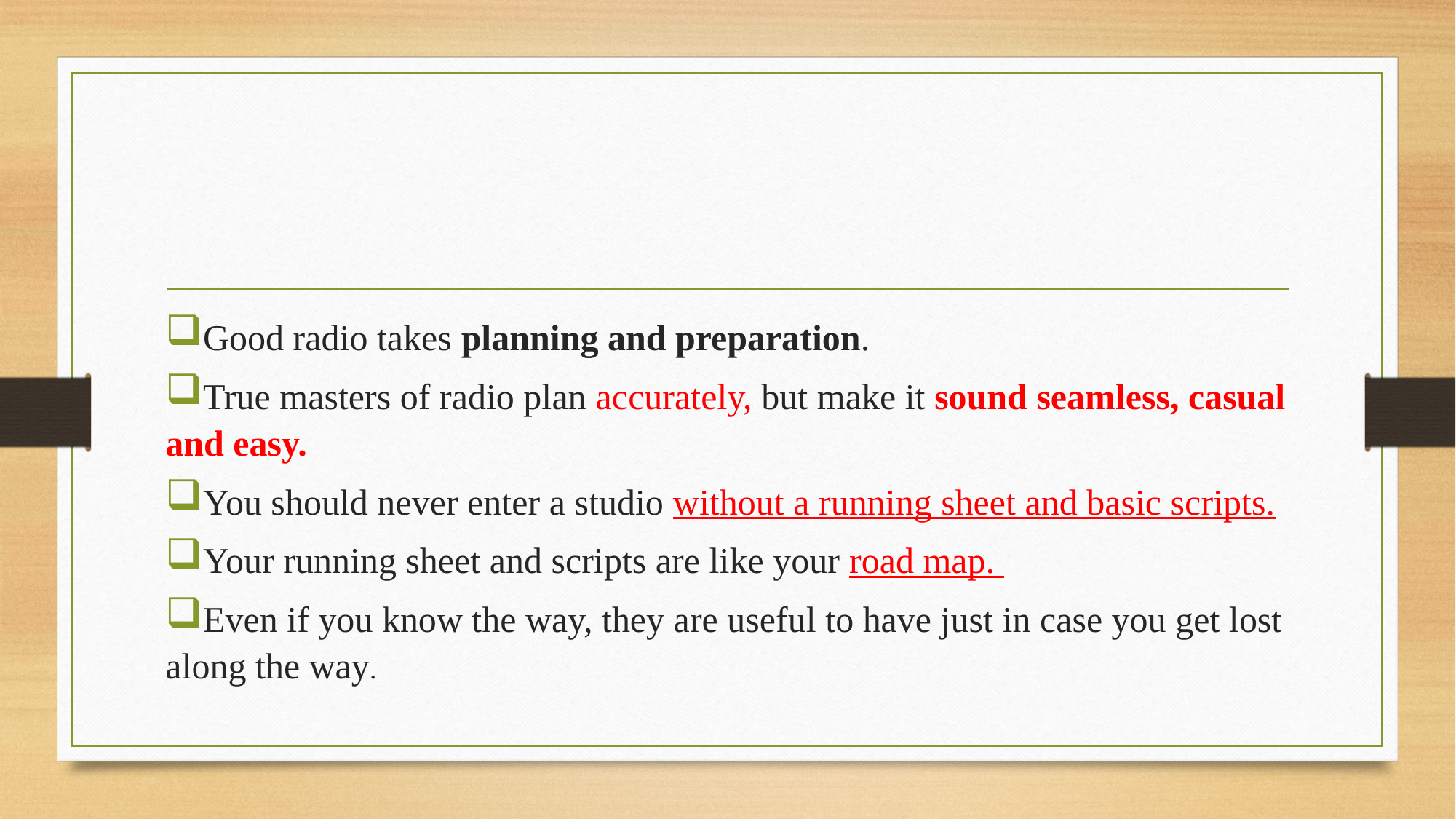

#
Good radio takes planning and preparation.
True masters of radio plan accurately, but make it sound seamless, casual and easy.
You should never enter a studio without a running sheet and basic scripts.
Your running sheet and scripts are like your road map.
Even if you know the way, they are useful to have just in case you get lost along the way.